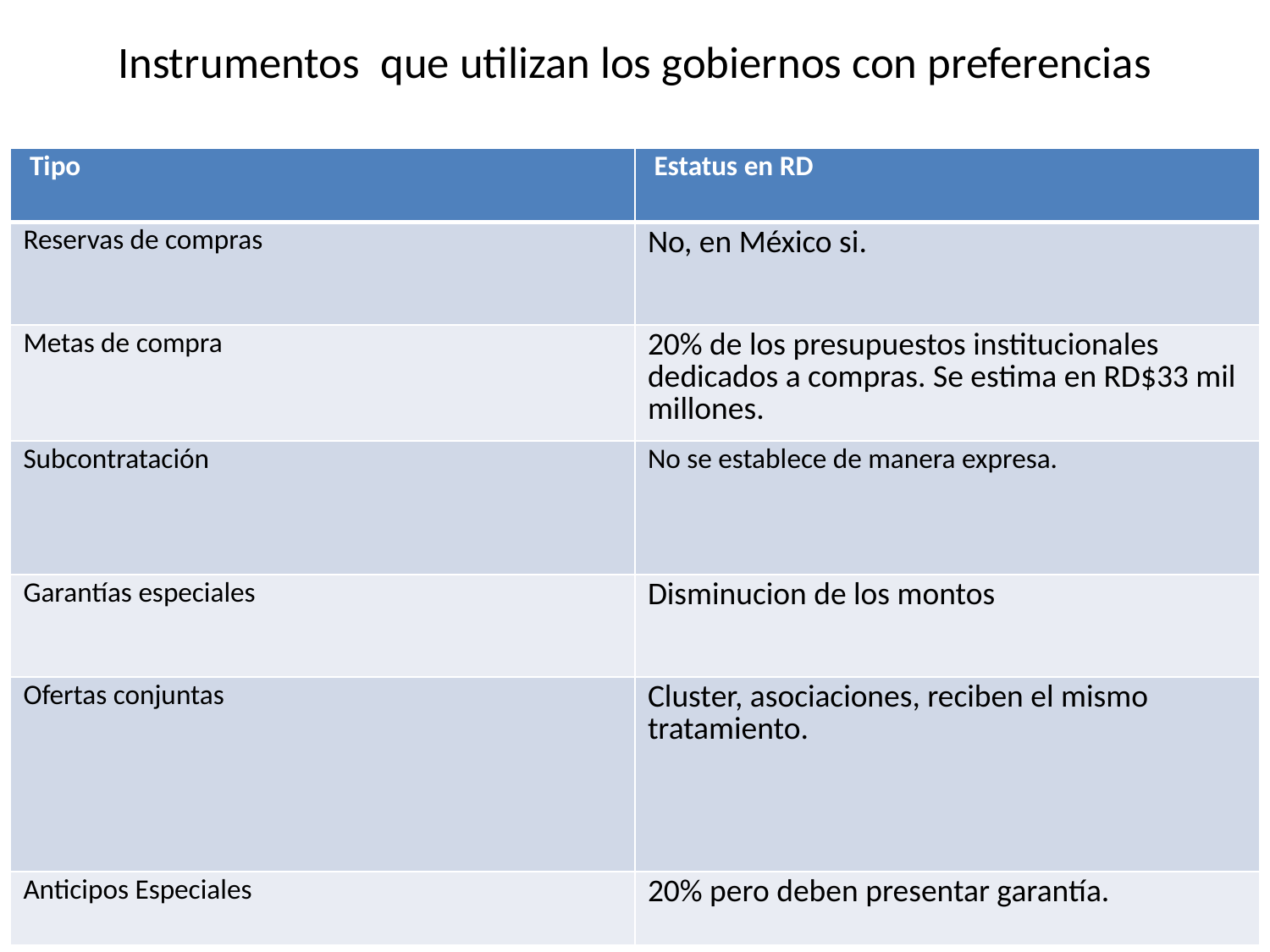

# Instrumentos  que utilizan los gobiernos con preferencias
| Tipo | Estatus en RD |
| --- | --- |
| Reservas de compras | No, en México si. |
| Metas de compra | 20% de los presupuestos institucionales dedicados a compras. Se estima en RD$33 mil millones. |
| Subcontratación | No se establece de manera expresa. |
| Garantías especiales | Disminucion de los montos |
| Ofertas conjuntas | Cluster, asociaciones, reciben el mismo tratamiento. |
| Anticipos Especiales | 20% pero deben presentar garantía. |